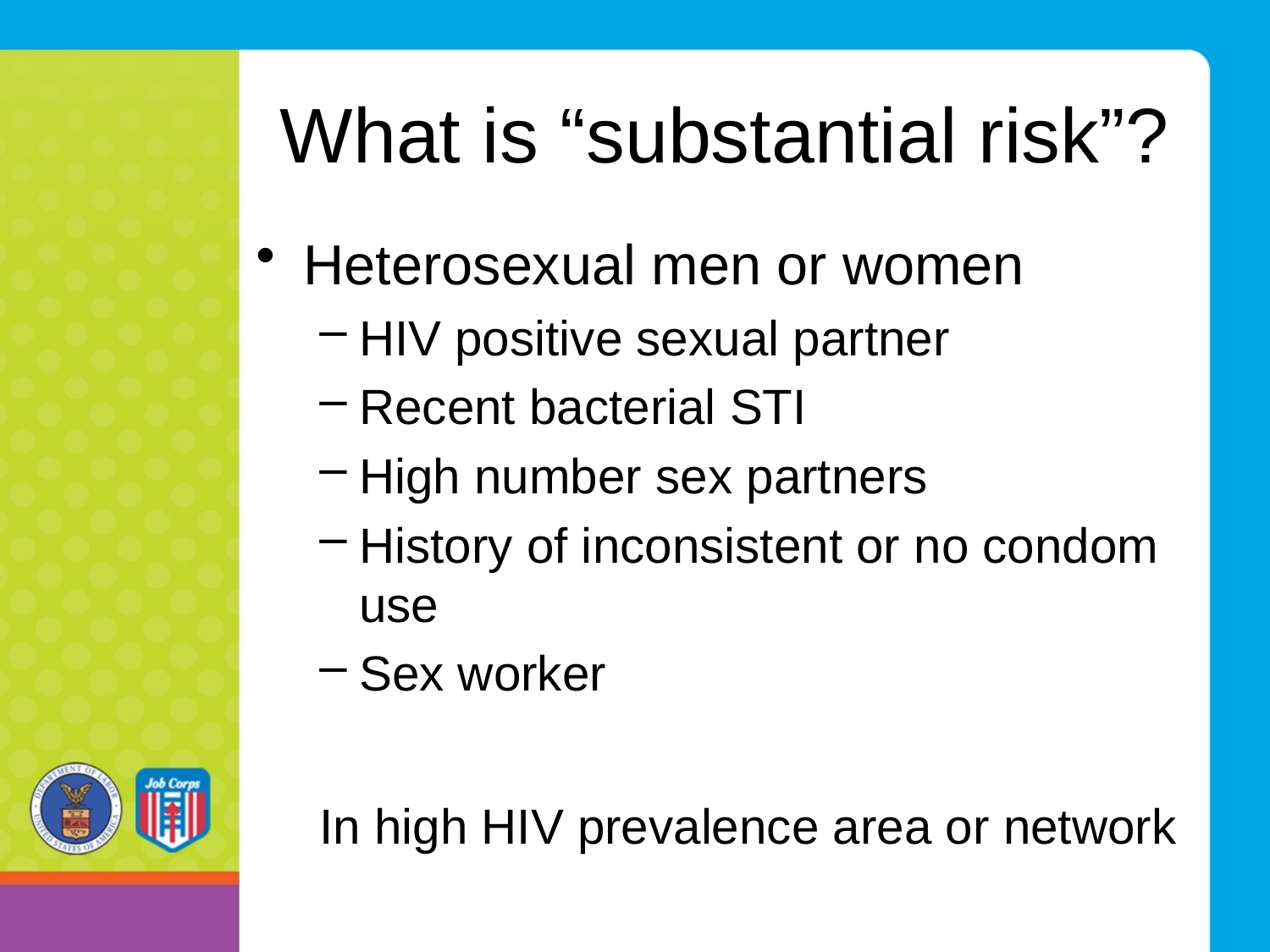

# What is “substantial risk”?
Heterosexual men or women
HIV positive sexual partner
Recent bacterial STI
High number sex partners
History of inconsistent or no condom use
Sex worker

In high HIV prevalence area or network